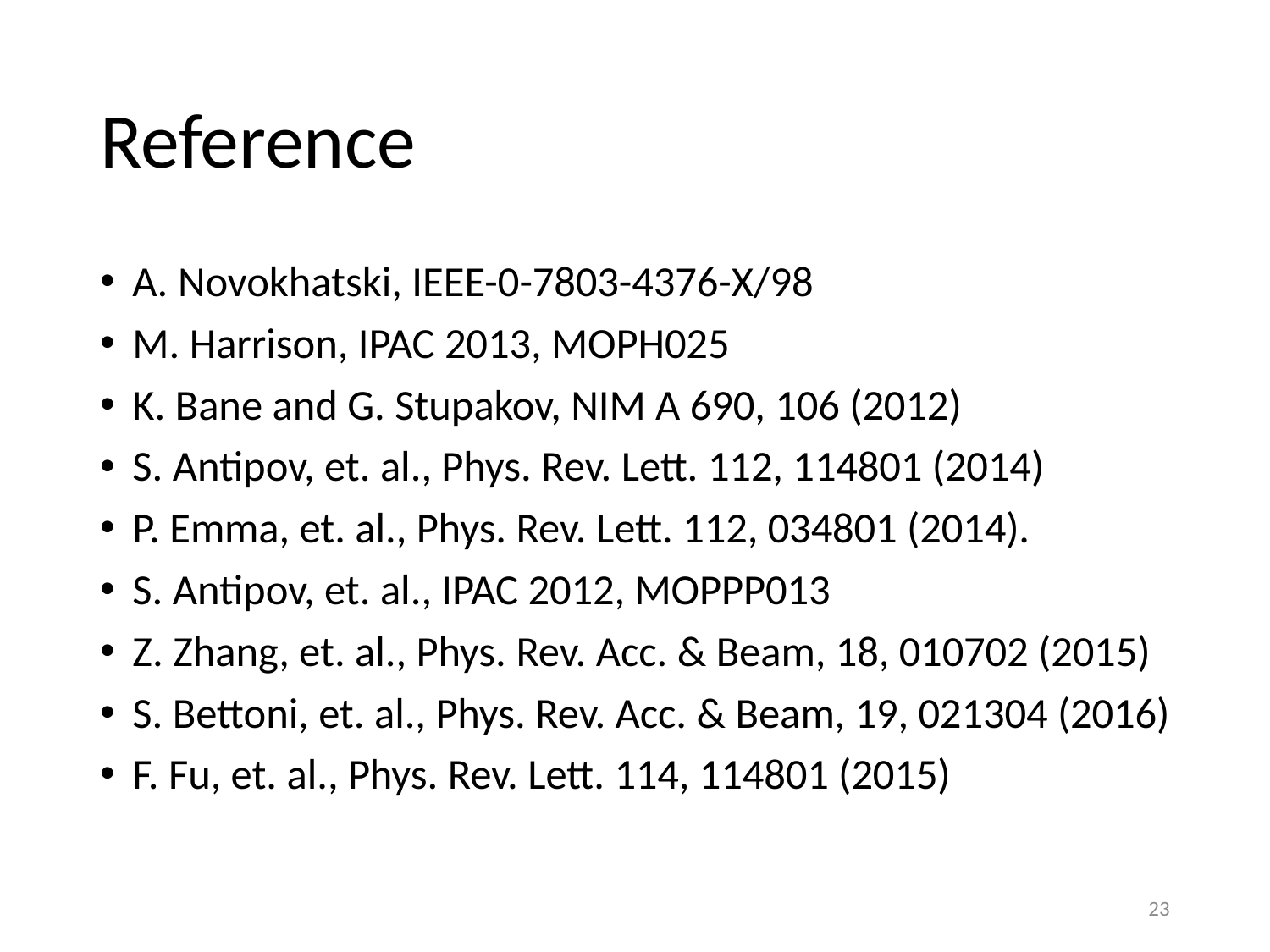

# Reference
A. Novokhatski, IEEE-0-7803-4376-X/98
M. Harrison, IPAC 2013, MOPH025
K. Bane and G. Stupakov, NIM A 690, 106 (2012)
S. Antipov, et. al., Phys. Rev. Lett. 112, 114801 (2014)
P. Emma, et. al., Phys. Rev. Lett. 112, 034801 (2014).
S. Antipov, et. al., IPAC 2012, MOPPP013
Z. Zhang, et. al., Phys. Rev. Acc. & Beam, 18, 010702 (2015)
S. Bettoni, et. al., Phys. Rev. Acc. & Beam, 19, 021304 (2016)
F. Fu, et. al., Phys. Rev. Lett. 114, 114801 (2015)

23